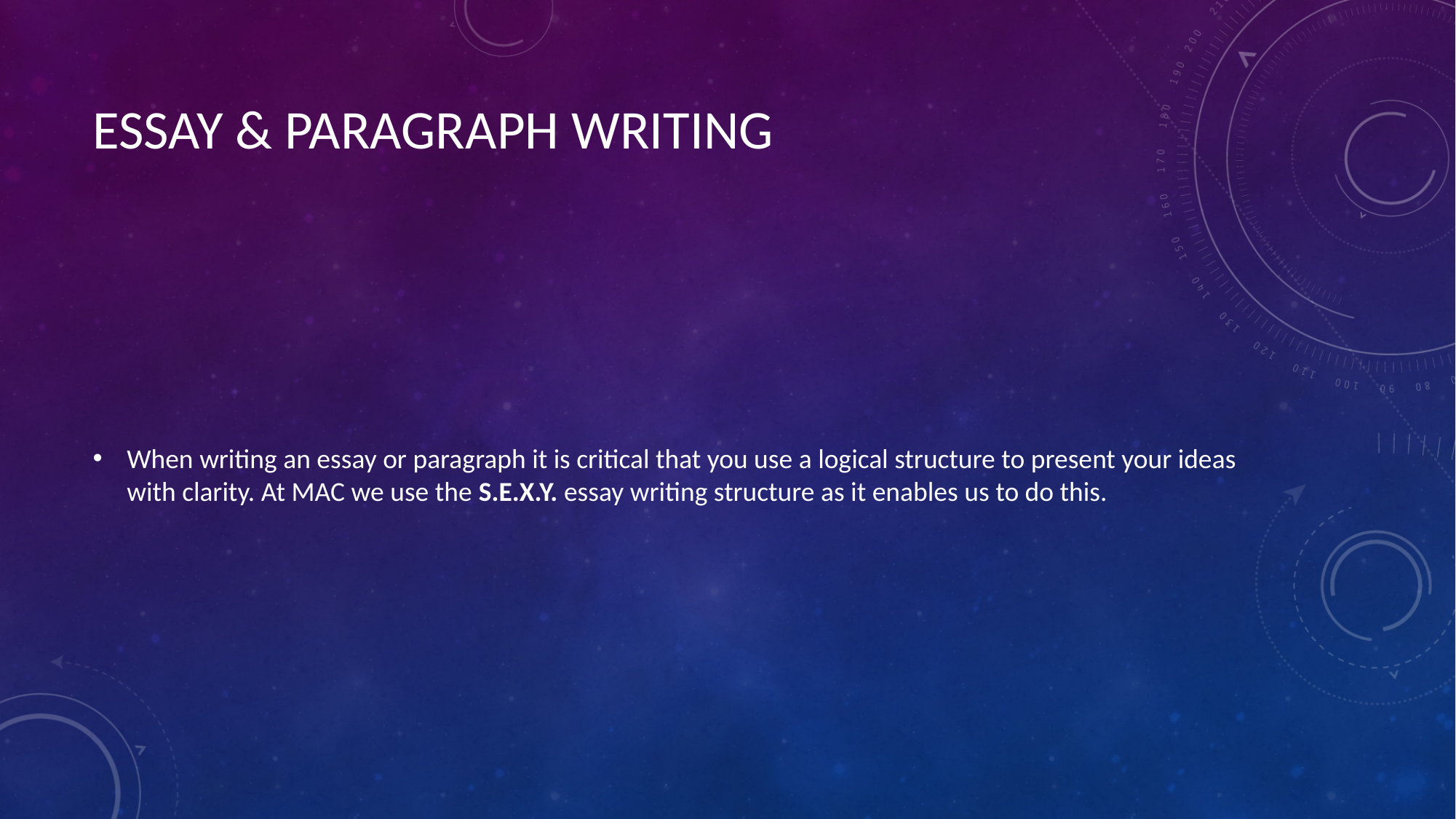

# Essay & Paragraph Writing

When writing an essay or paragraph it is critical that you use a logical structure to present your ideas with clarity. At MAC we use the S.E.X.Y. essay writing structure as it enables us to do this.